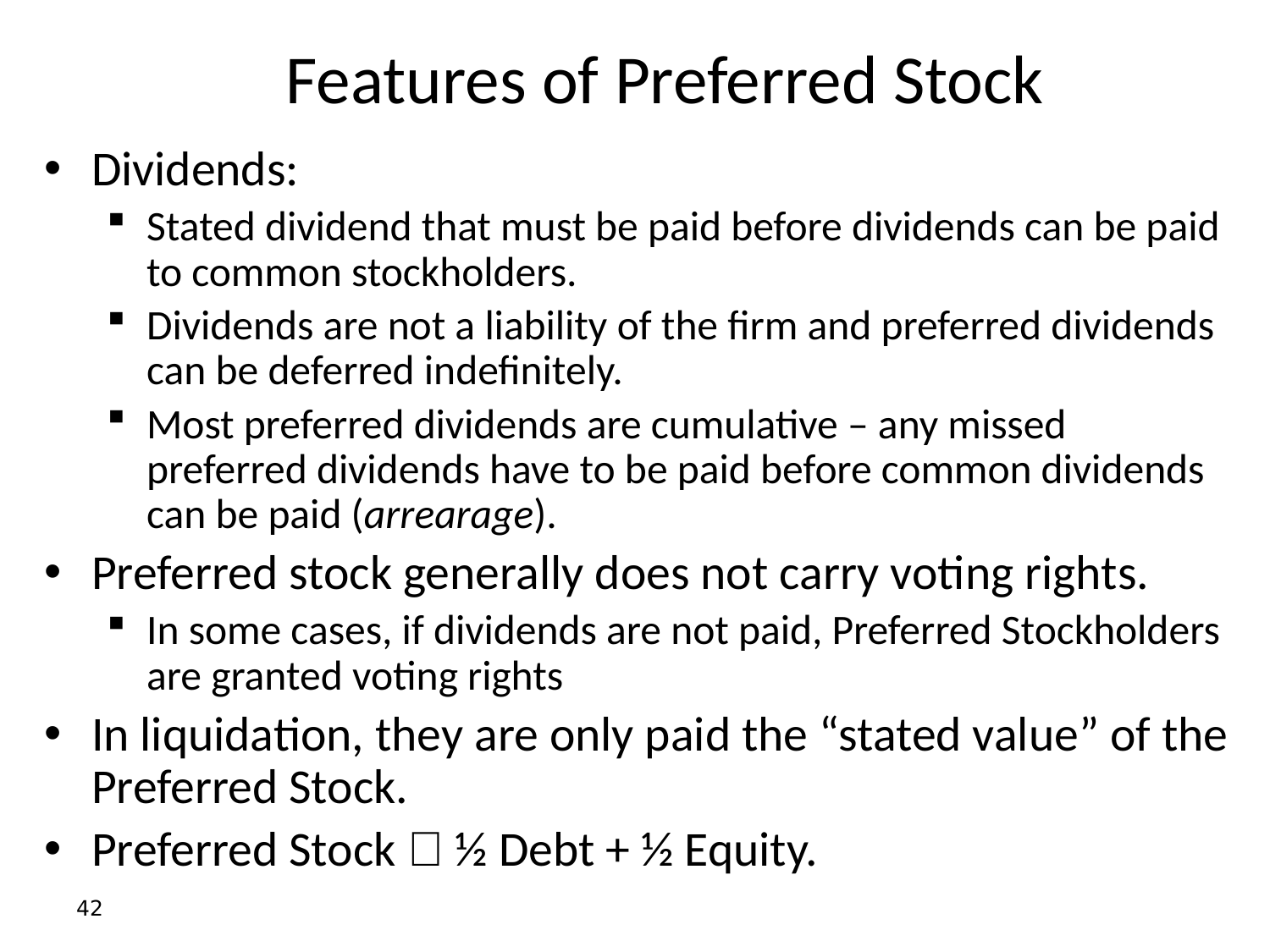

# Features of Preferred Stock
Dividends:
Stated dividend that must be paid before dividends can be paid to common stockholders.
Dividends are not a liability of the firm and preferred dividends can be deferred indefinitely.
Most preferred dividends are cumulative – any missed preferred dividends have to be paid before common dividends can be paid (arrearage).
Preferred stock generally does not carry voting rights.
In some cases, if dividends are not paid, Preferred Stockholders are granted voting rights
In liquidation, they are only paid the “stated value” of the Preferred Stock.
Preferred Stock ≅ ½ Debt + ½ Equity.

42